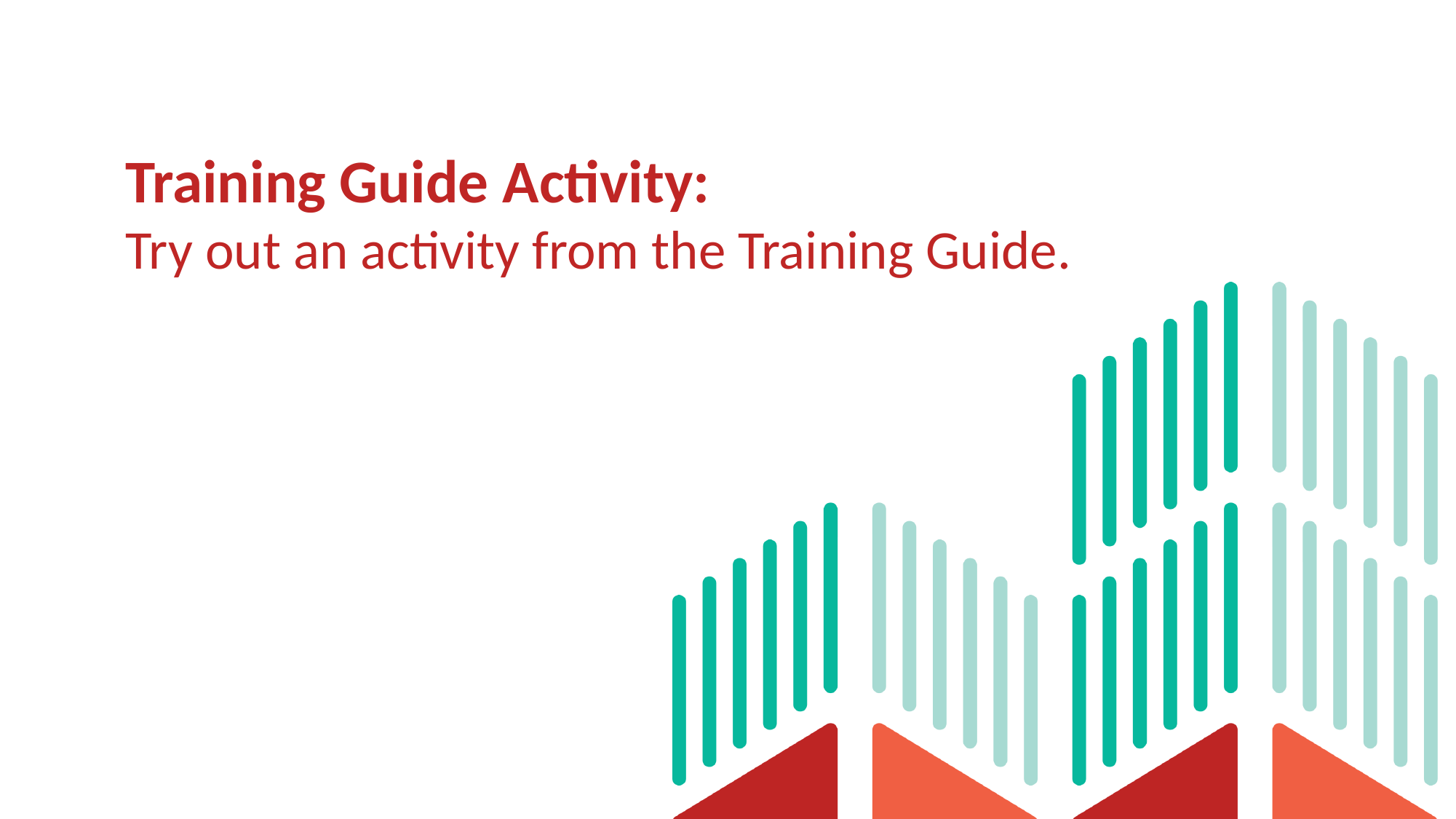

# Training Guide Activity: Try out an activity from the Training Guide.